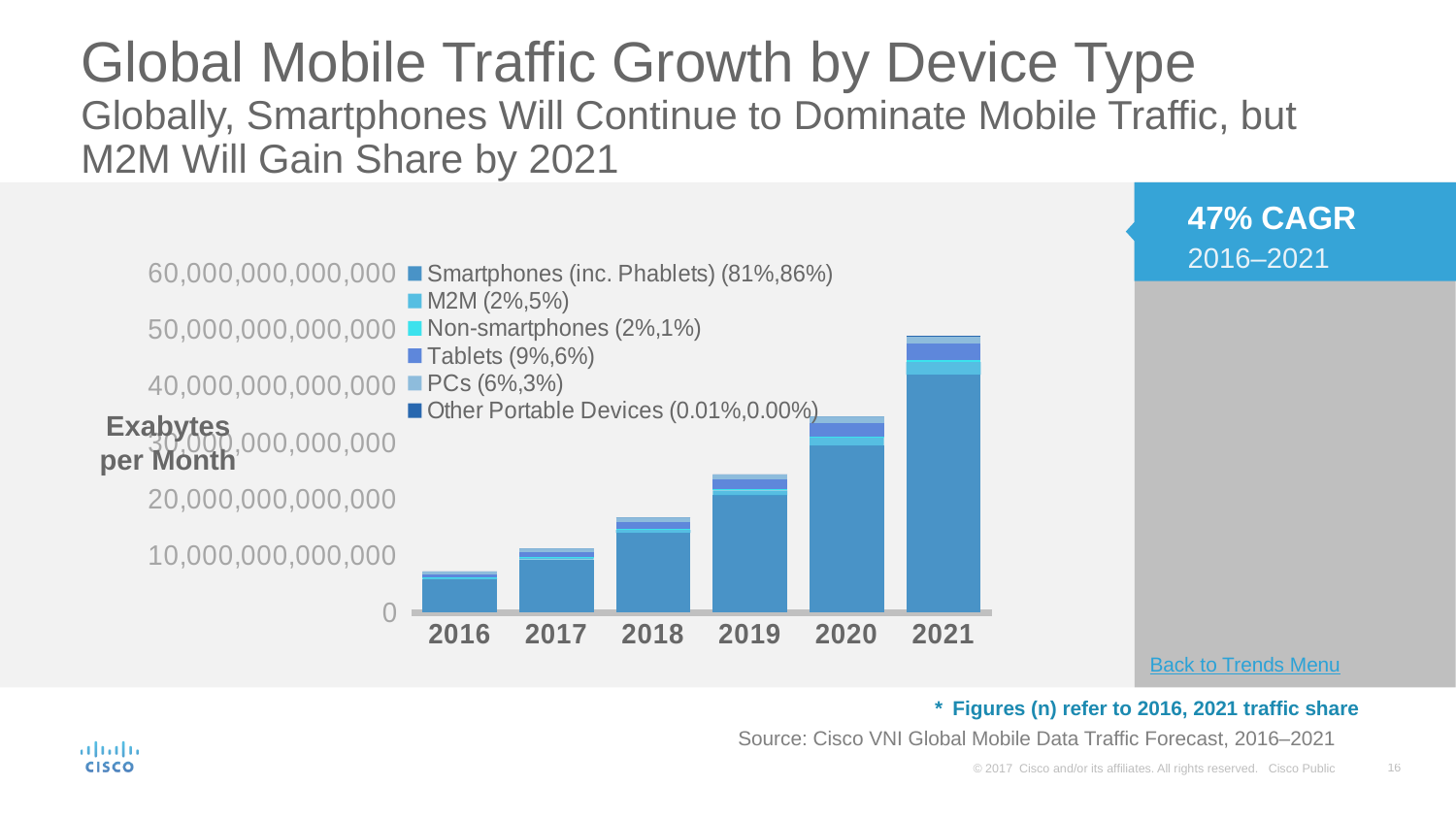

# Global Mobile Traffic Growth by Device Type Globally, Smartphones Will Continue to Dominate Mobile Traffic, but M2M Will Gain Share by 2021

47% CAGR 2016–2021

### Chart

| Category | Smartphones (inc. Phablets) (81%,86%) | M2M (2%,5%) | Non-smartphones (2%,1%) | Tablets (9%,6%) | PCs (6%,3%) | Other Portable Devices (0.01%,0.00%) |
|---|---|---|---|---|---|---|
| 2016 | 5887077956464.03 | 157997822729.543 | 109505275058.902 | 624934329166.451 | 460124269619.364 | 909915721.162854 |
| 2017 | 9328402569930.1 | 284415494452.814 | 137851959712.233 | 915474716929.097 | 599274564233.948 | 598959510.558506 |
| 2018 | 14076022563813.4 | 505291570029.815 | 169954998287.782 | 1294770519733.32 | 745869458352.163 | 390970417.342298 |
| 2019 | 20710278166613.7 | 861025070349.845 | 199172958313.623 | 1790162560447.37 | 891509396976.807 | 327643854.189781 |
| 2020 | 29484004126934.2 | 1409948973493.67 | 236257048498.262 | 2362608144720.23 | 1095191417020.67 | 432064837.319942 |
| 2021 | 42017358203638.4 | 2224543366537.26 | 269188786638.571 | 3084956883736.25 | 1354763094032.2 | 658651051.969693 |
Exabytes per Month
Back to Trends Menu
*	Figures (n) refer to 2016, 2021 traffic share
Source: Cisco VNI Global Mobile Data Traffic Forecast, 2016–2021